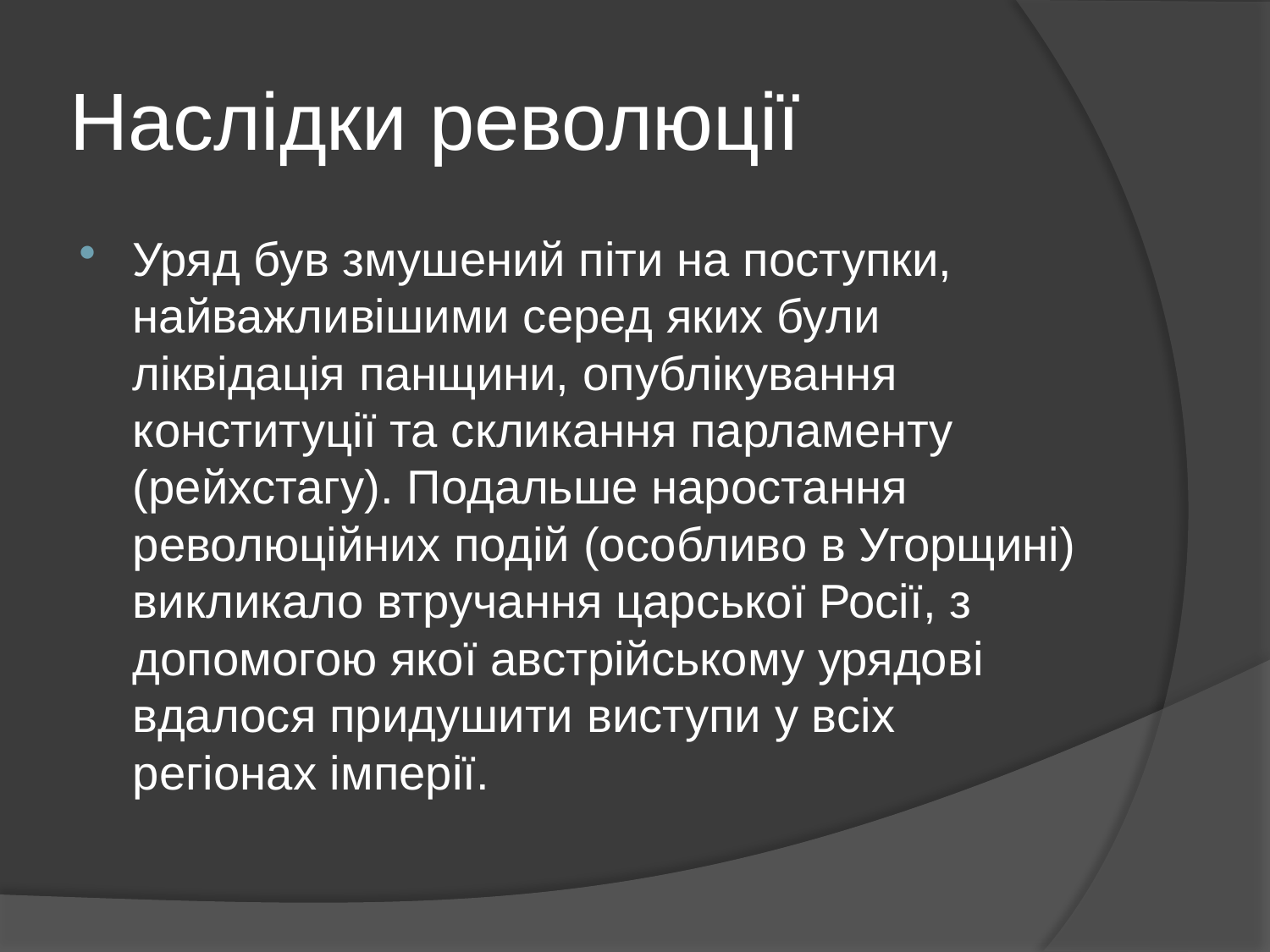

# Наслідки революції
Уряд був змушений піти на поступки, найважливішими серед яких були ліквідація панщини, опублікування конституції та скликання парламенту (рейхстагу). Подальше наростання революційних подій (особливо в Угорщині) викликало втручання царської Росії, з допомогою якої австрійському урядові вдалося придушити виступи у всіх регіонах імперії.